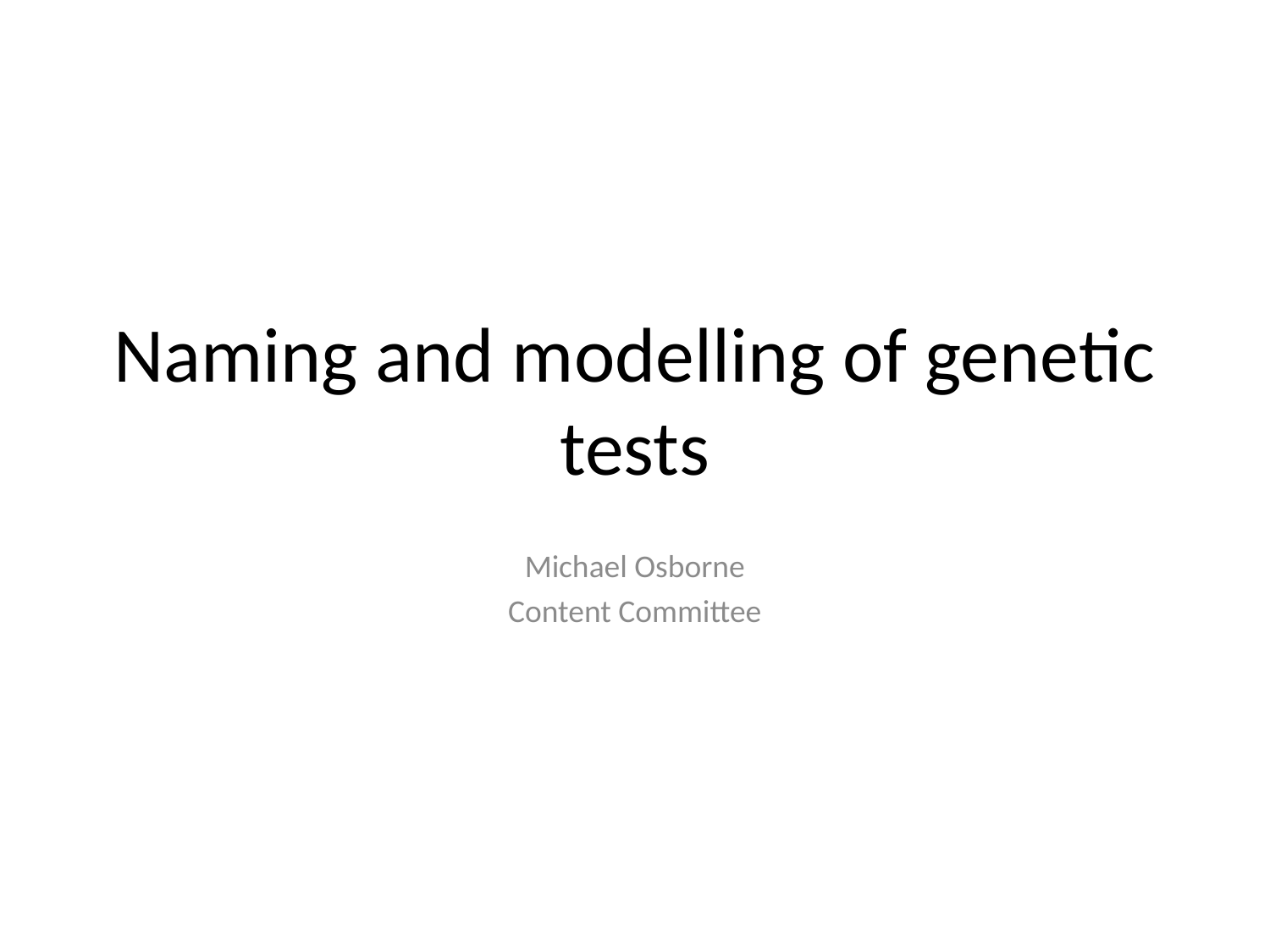

# Naming and modelling of genetic tests
Michael Osborne
Content Committee